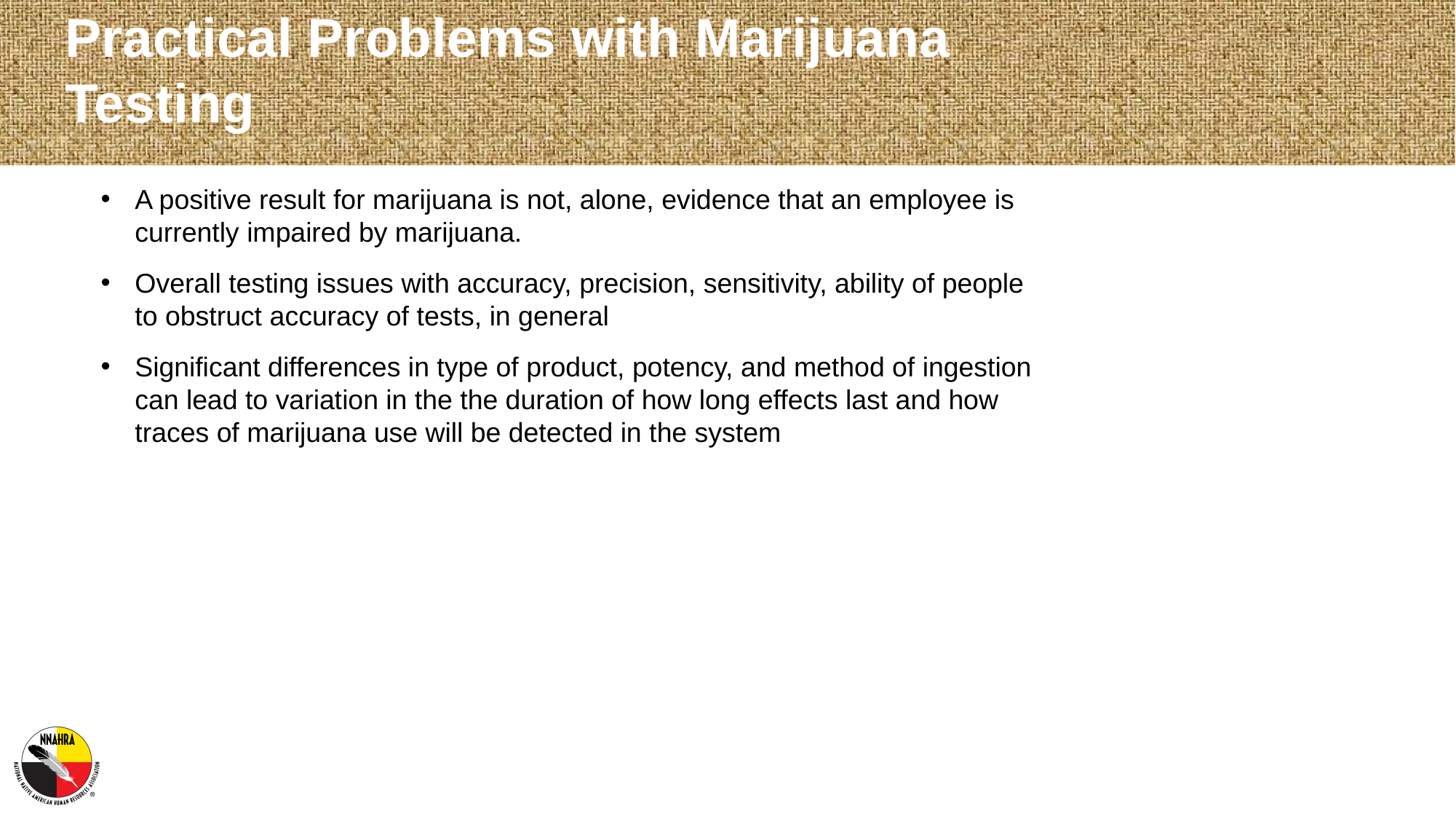

Practical Problems with Marijuana Testing
A positive result for marijuana is not, alone, evidence that an employee is currently impaired by marijuana.
Overall testing issues with accuracy, precision, sensitivity, ability of people to obstruct accuracy of tests, in general
Significant differences in type of product, potency, and method of ingestion can lead to variation in the the duration of how long effects last and how traces of marijuana use will be detected in the system